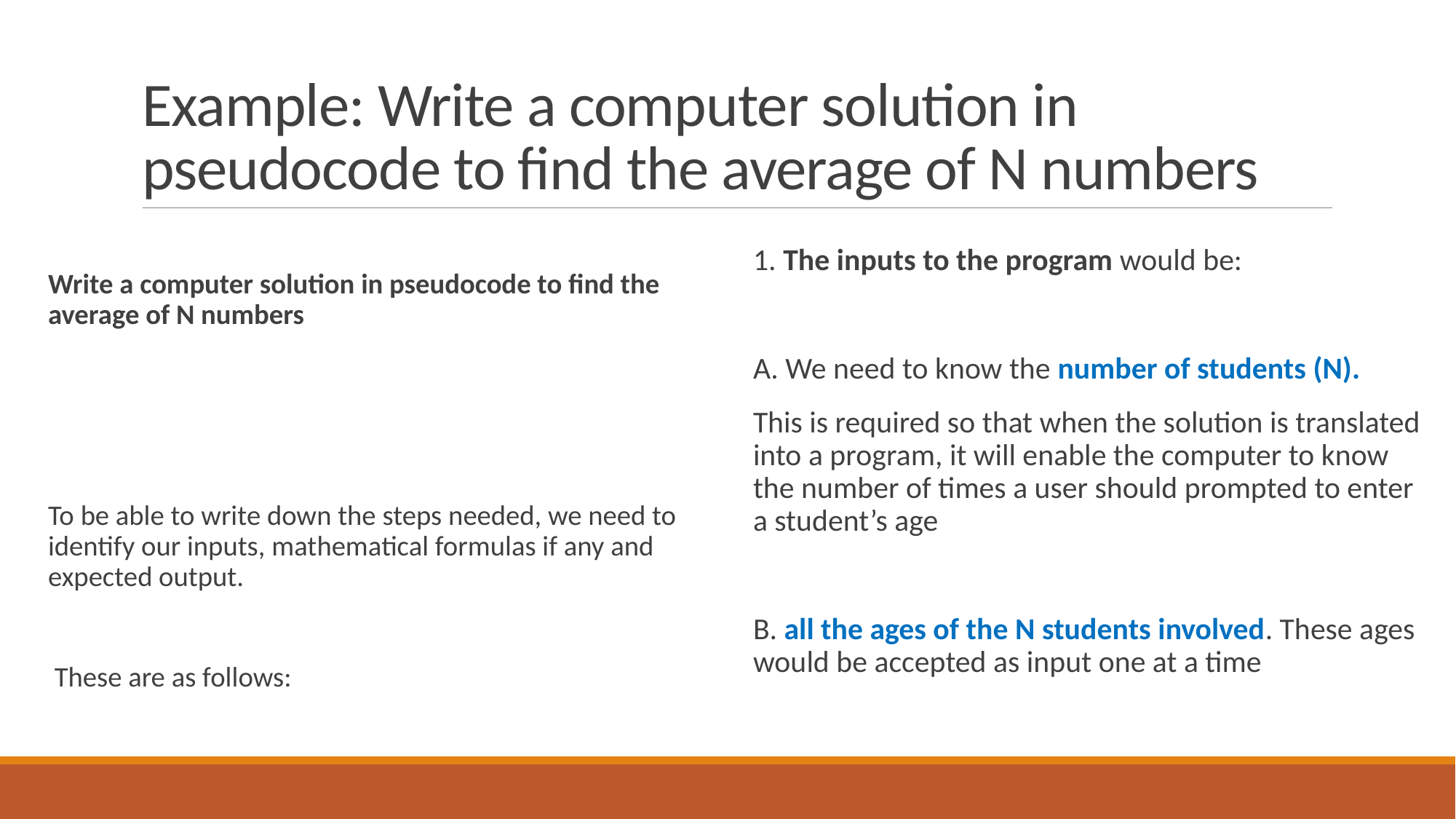

# Example: Write a computer solution in pseudocode to find the average of N numbers
1. The inputs to the program would be:

A. We need to know the number of students (N).
This is required so that when the solution is translated into a program, it will enable the computer to know the number of times a user should prompted to enter a student’s age

B. all the ages of the N students involved. These ages would be accepted as input one at a time

Write a computer solution in pseudocode to find the average of N numbers

To be able to write down the steps needed, we need to identify our inputs, mathematical formulas if any and expected output.

 These are as follows: